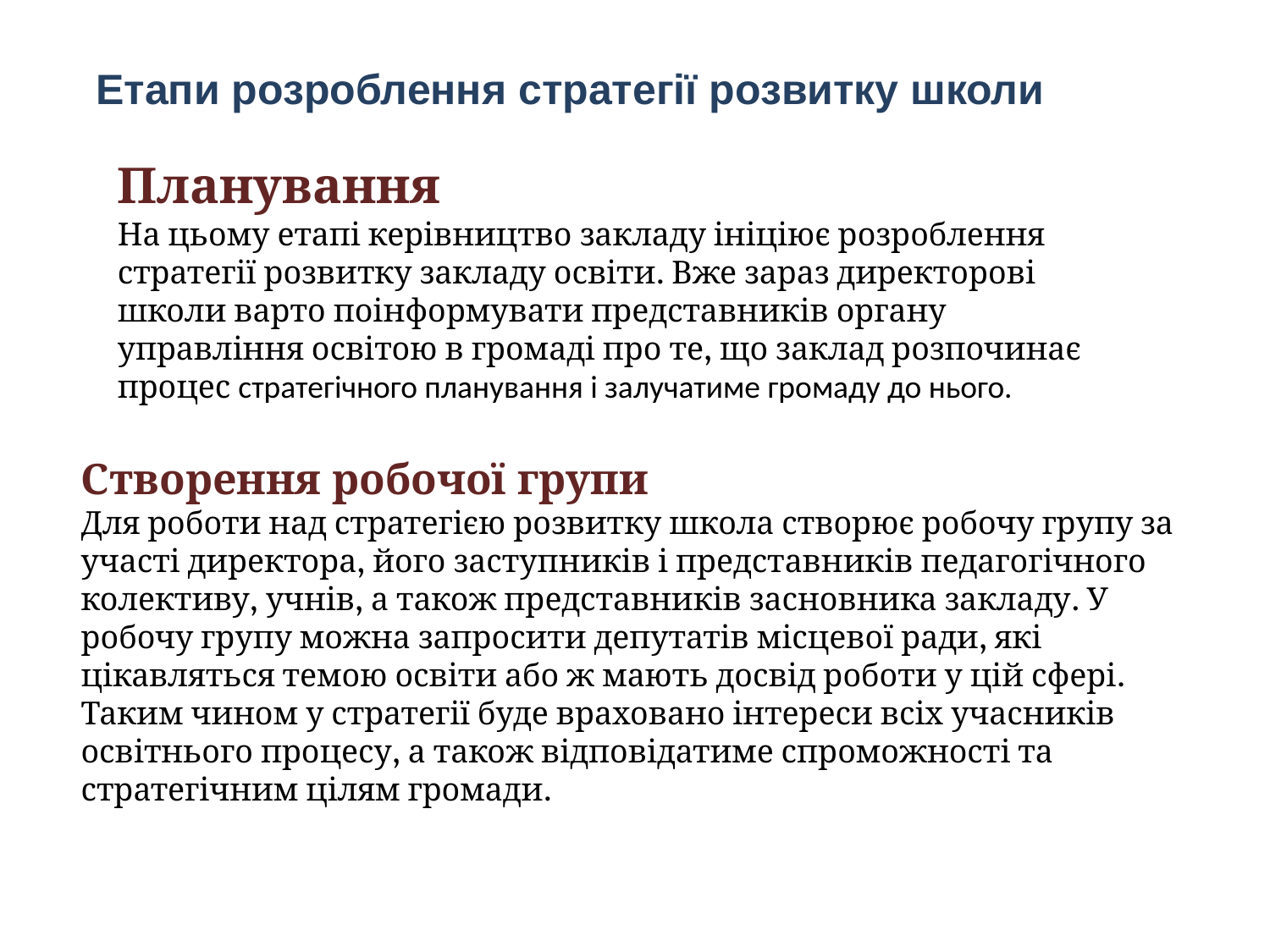

Етапи розроблення стратегії розвитку школи
Планування
На цьому етапі керівництво закладу ініціює розроблення стратегії розвитку закладу освіти. Вже зараз директорові школи варто поінформувати представників органу управління освітою в громаді про те, що заклад розпочинає процес стратегічного планування і залучатиме громаду до нього.
Створення робочої групи
Для роботи над стратегією розвитку школа створює робочу групу за участі директора, його заступників і представників педагогічного колективу, учнів, а також представників засновника закладу. У робочу групу можна запросити депутатів місцевої ради, які цікавляться темою освіти або ж мають досвід роботи у цій сфері. Таким чином у стратегії буде враховано інтереси всіх учасників освітнього процесу, а також відповідатиме спроможності та стратегічним цілям громади.